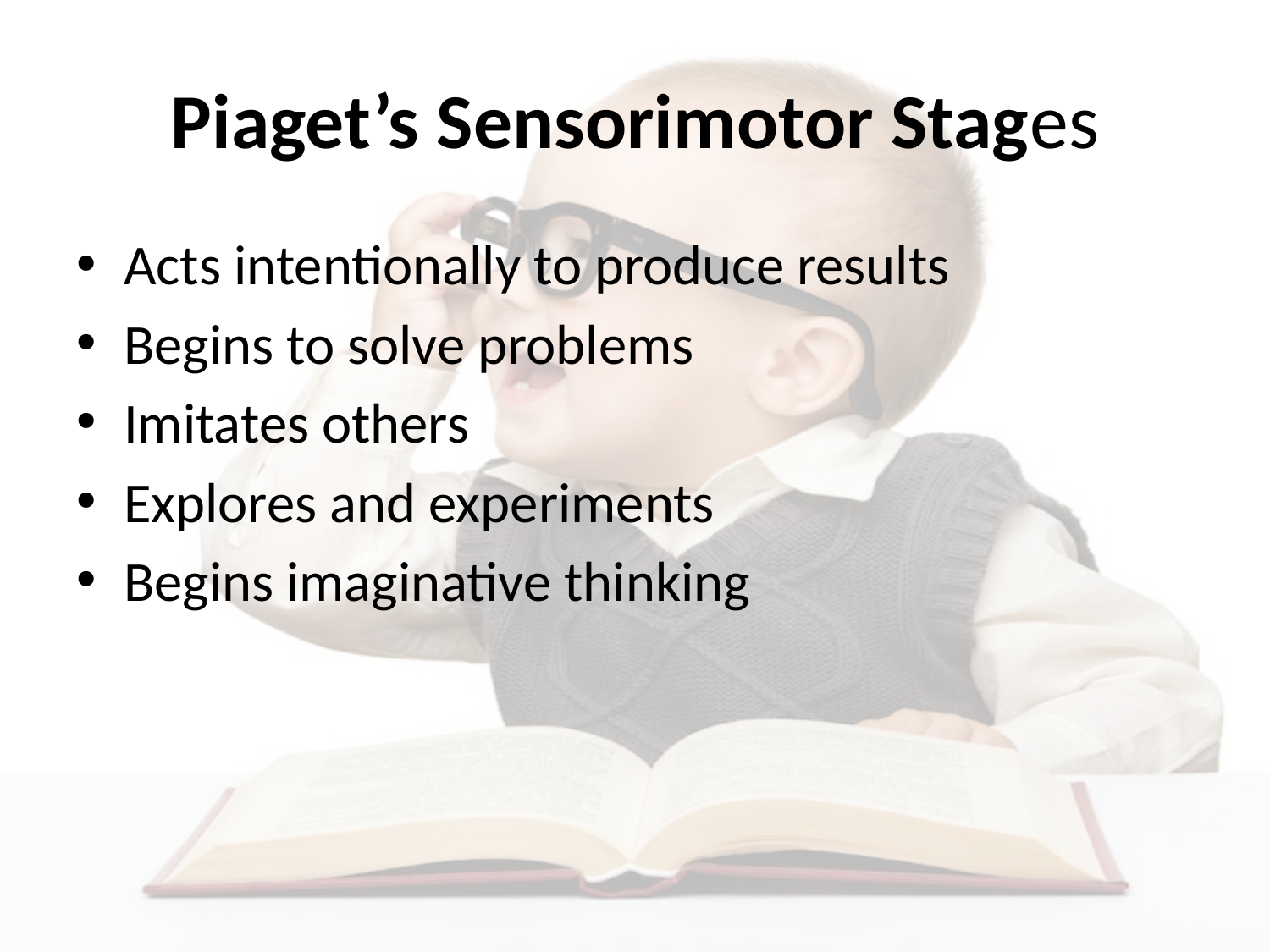

# Piaget’s Sensorimotor Stages
Acts intentionally to produce results
Begins to solve problems
Imitates others
Explores and experiments
Begins imaginative thinking